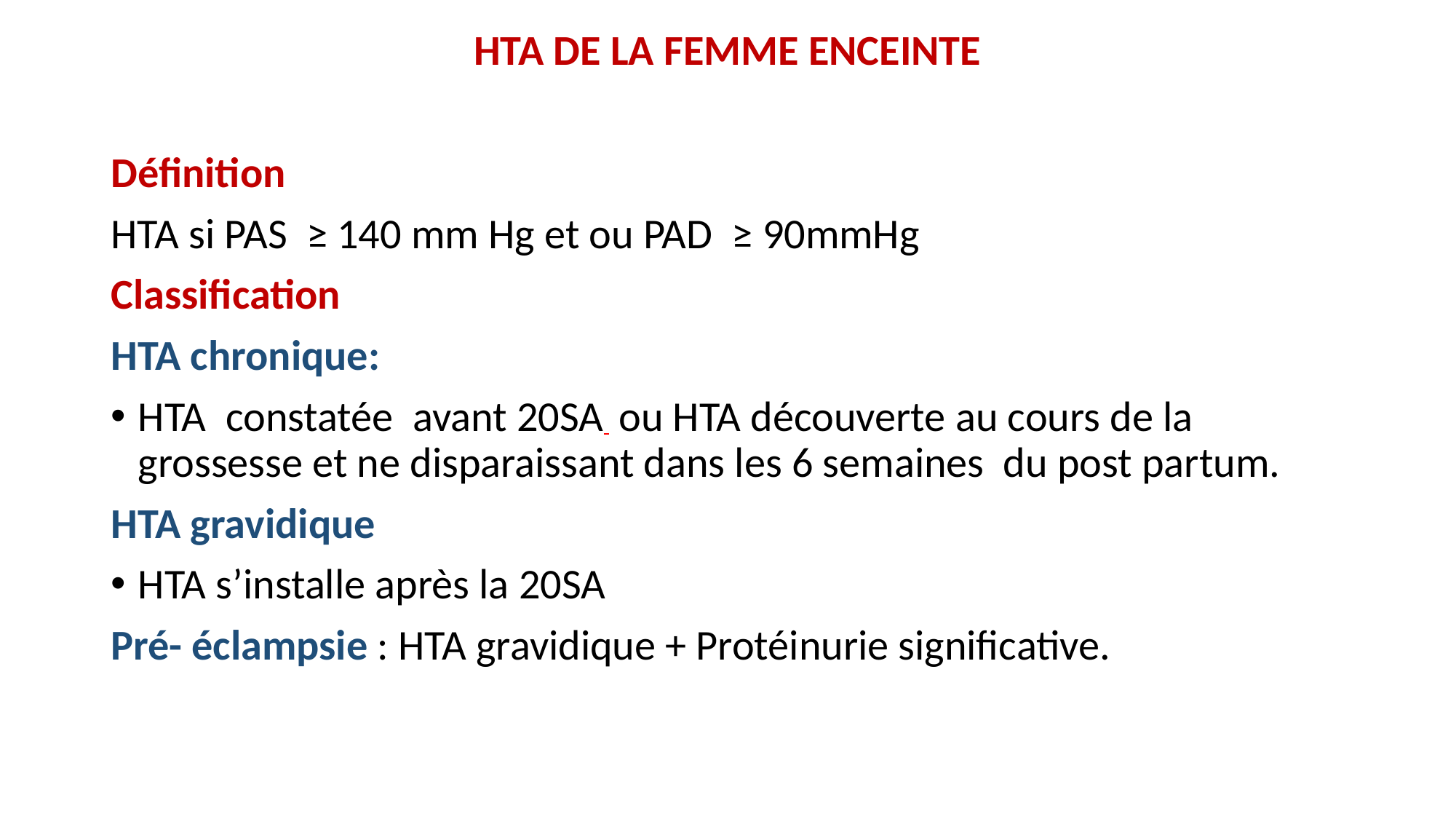

HTA DE LA FEMME ENCEINTE

Définition
HTA si PAS  ≥ 140 mm Hg et ou PAD  ≥ 90mmHg
Classification
HTA chronique:
HTA  constatée  avant 20SA  ou HTA découverte au cours de la grossesse et ne disparaissant dans les 6 semaines  du post partum.
HTA gravidique
HTA s’installe après la 20SA
Pré- éclampsie : HTA gravidique + Protéinurie significative.